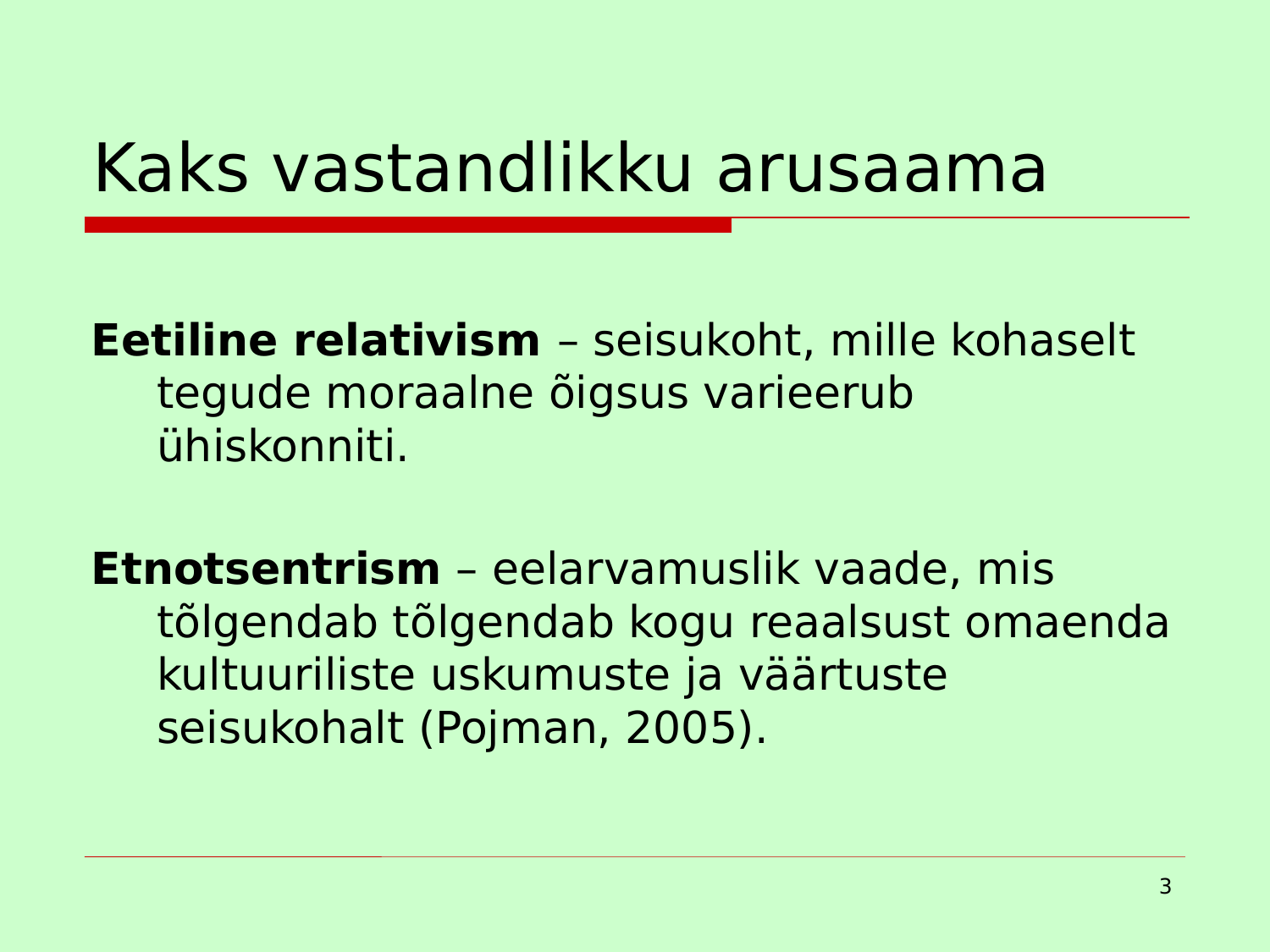

# Kaks vastandlikku arusaama

Eetiline relativism – seisukoht, mille kohaselt tegude moraalne õigsus varieerub ühiskonniti.

Etnotsentrism – eelarvamuslik vaade, mis tõlgendab tõlgendab kogu reaalsust omaenda kultuuriliste uskumuste ja väärtuste seisukohalt (Pojman, 2005).
3